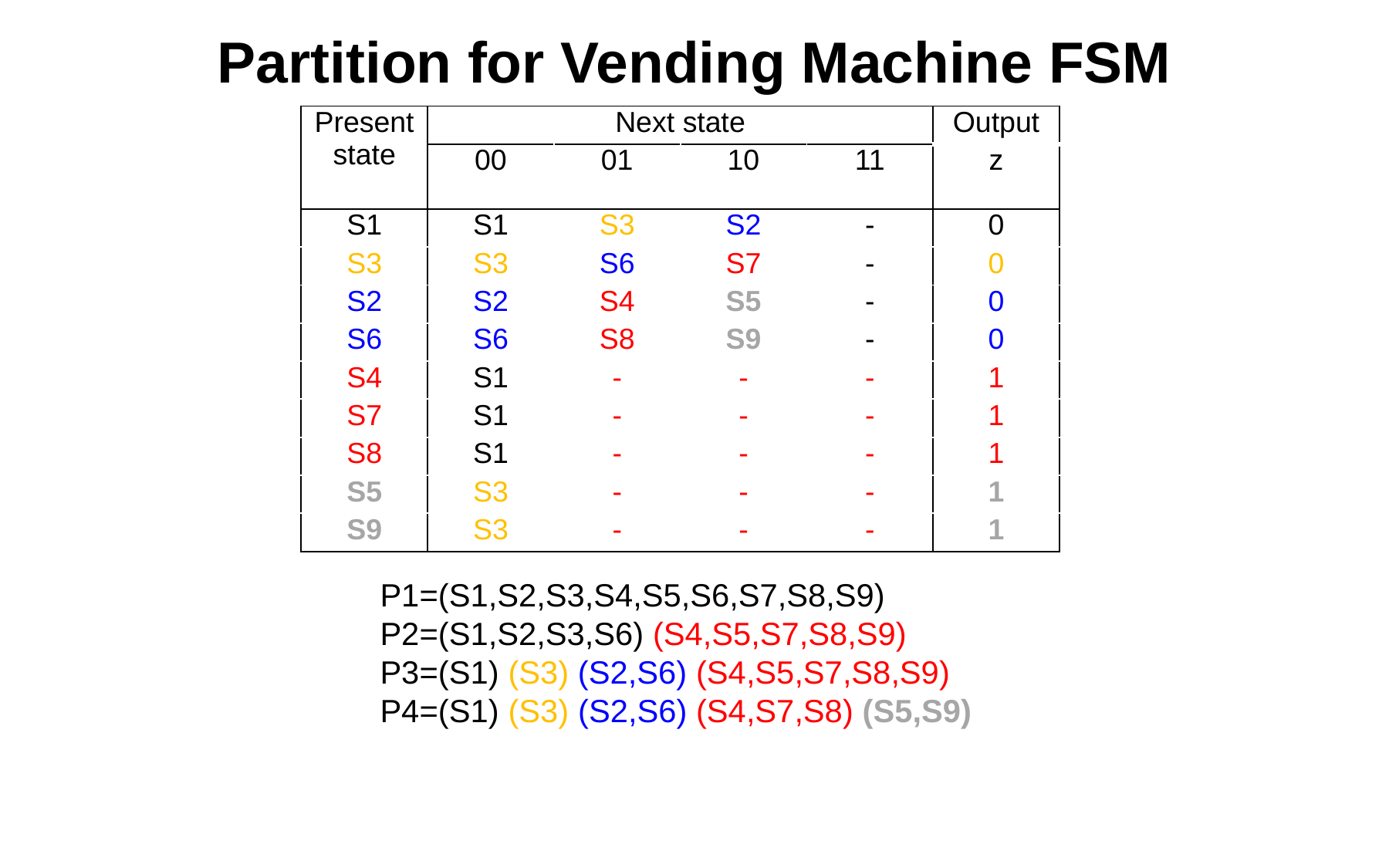

Partition for Vending Machine FSM
| Present state | Next state |  |  |  | Output |
| --- | --- | --- | --- | --- | --- |
|  | 00 | 01 | 10 | 11 | z |
| S1 | S1 | S3 | S2 | - | 0 |
| S3 | S3 | S6 | S7 | - | 0 |
| S2 | S2 | S4 | S5 | - | 0 |
| S6 | S6 | S8 | S9 | - | 0 |
| S4 | S1 | - | - | - | 1 |
| S7 | S1 | - | - | - | 1 |
| S8 | S1 | - | - | - | 1 |
| S5 | S3 | - | - | - | 1 |
| S9 | S3 | - | - | - | 1 |
P1=(S1,S2,S3,S4,S5,S6,S7,S8,S9)
P2=(S1,S2,S3,S6) (S4,S5,S7,S8,S9)
P3=(S1) (S3) (S2,S6) (S4,S5,S7,S8,S9)
P4=(S1) (S3) (S2,S6) (S4,S7,S8) (S5,S9)